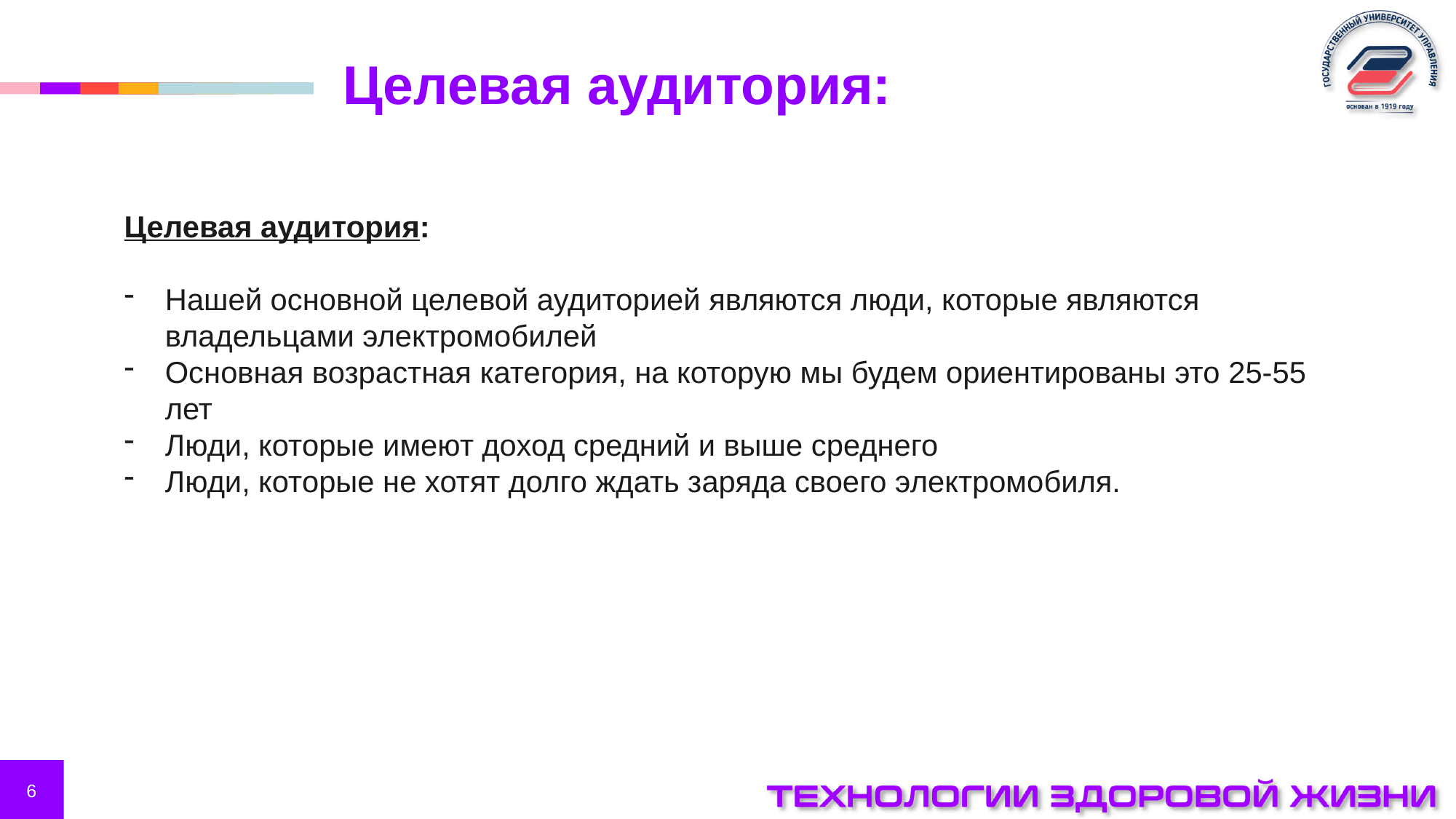

Целевая аудитория:

Целевая аудитория:

Нашей основной целевой аудиторией являются люди, которые являются владельцами электромобилей
Основная возрастная категория, на которую мы будем ориентированы это 25-55 лет
Люди, которые имеют доход средний и выше среднего
Люди, которые не хотят долго ждать заряда своего электромобиля.

6